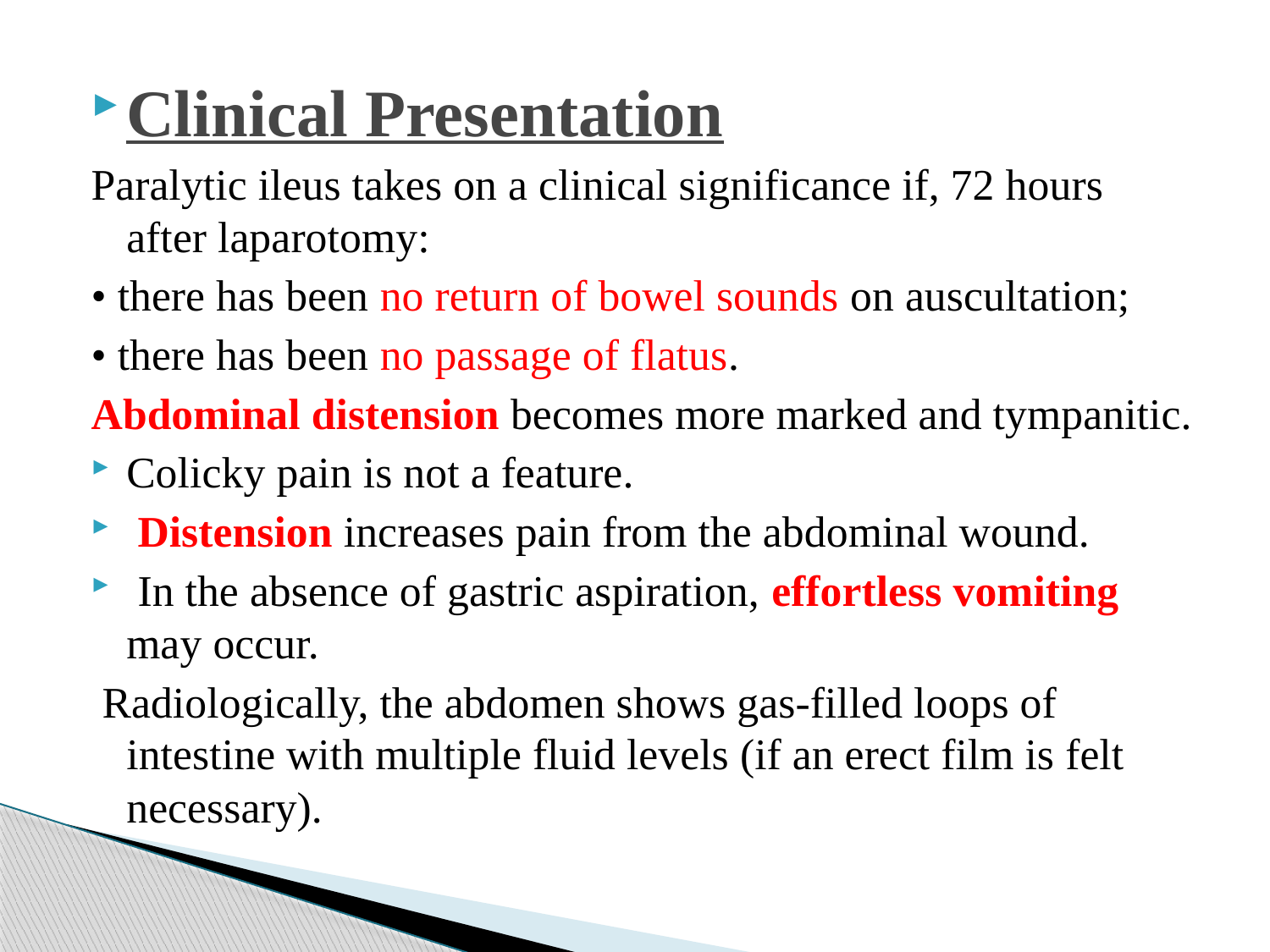

Clinical Presentation
Paralytic ileus takes on a clinical significance if, 72 hours after laparotomy:
• there has been no return of bowel sounds on auscultation;
• there has been no passage of flatus.
Abdominal distension becomes more marked and tympanitic.
Colicky pain is not a feature.
 Distension increases pain from the abdominal wound.
 In the absence of gastric aspiration, effortless vomiting may occur.
 Radiologically, the abdomen shows gas-filled loops of intestine with multiple fluid levels (if an erect film is felt necessary).